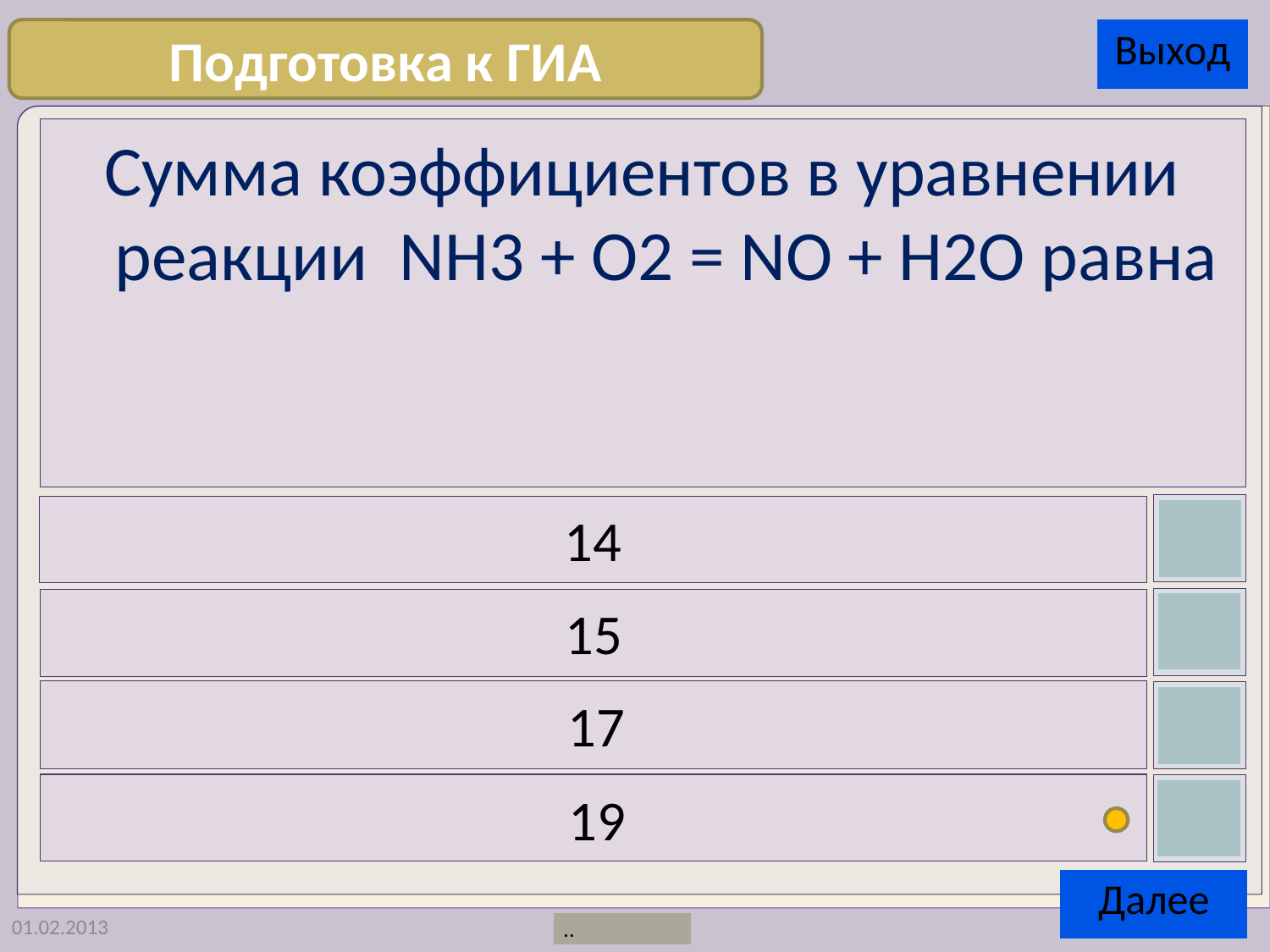

Подготовка к ГИА
Сумма коэффициентов в уравнении реакции  NH3 + O2 = NO + H2O равна
14
15
17
19
01.02.2013